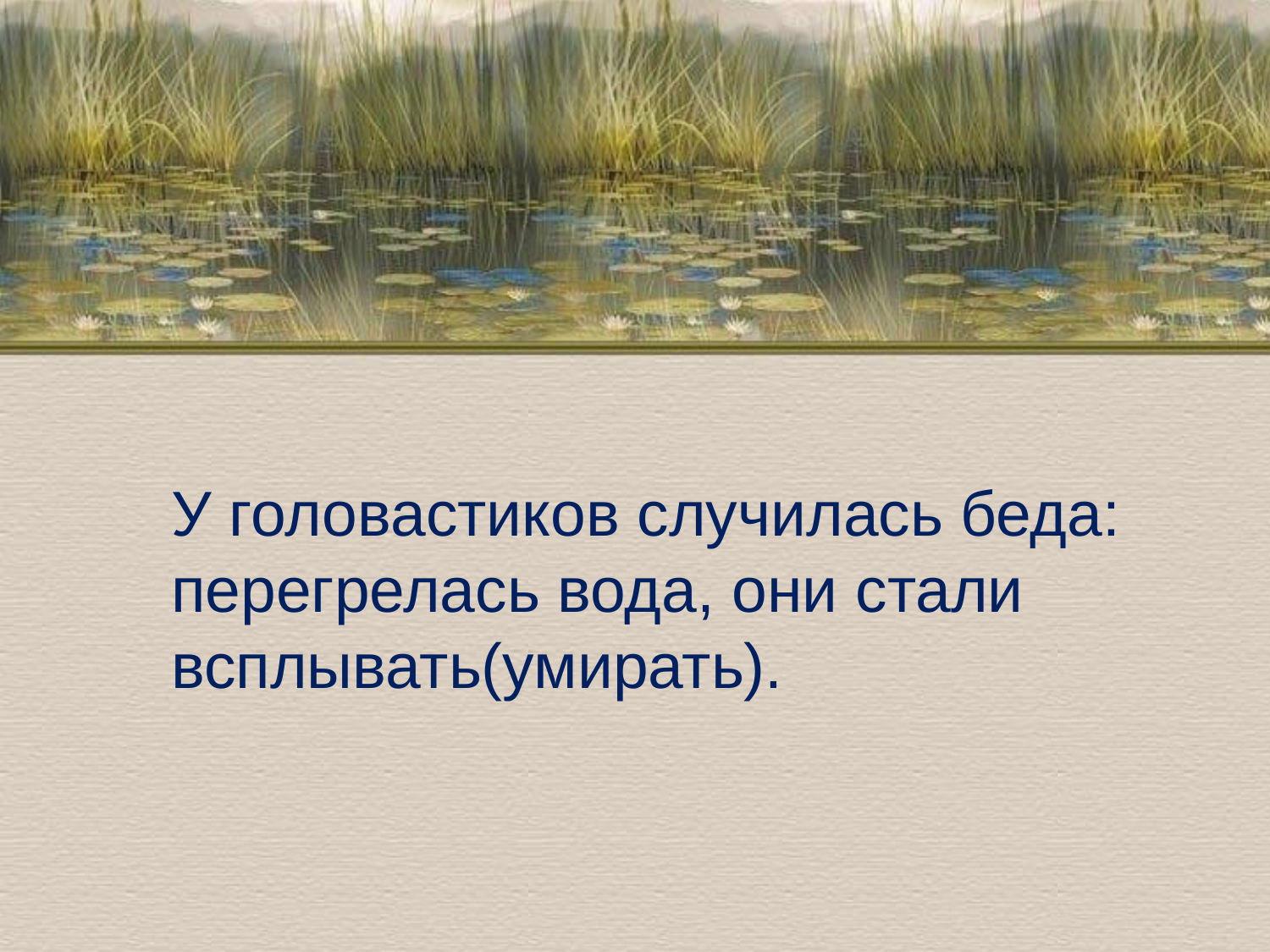

У головастиков случилась беда: перегрелась вода, они стали всплывать(умирать).